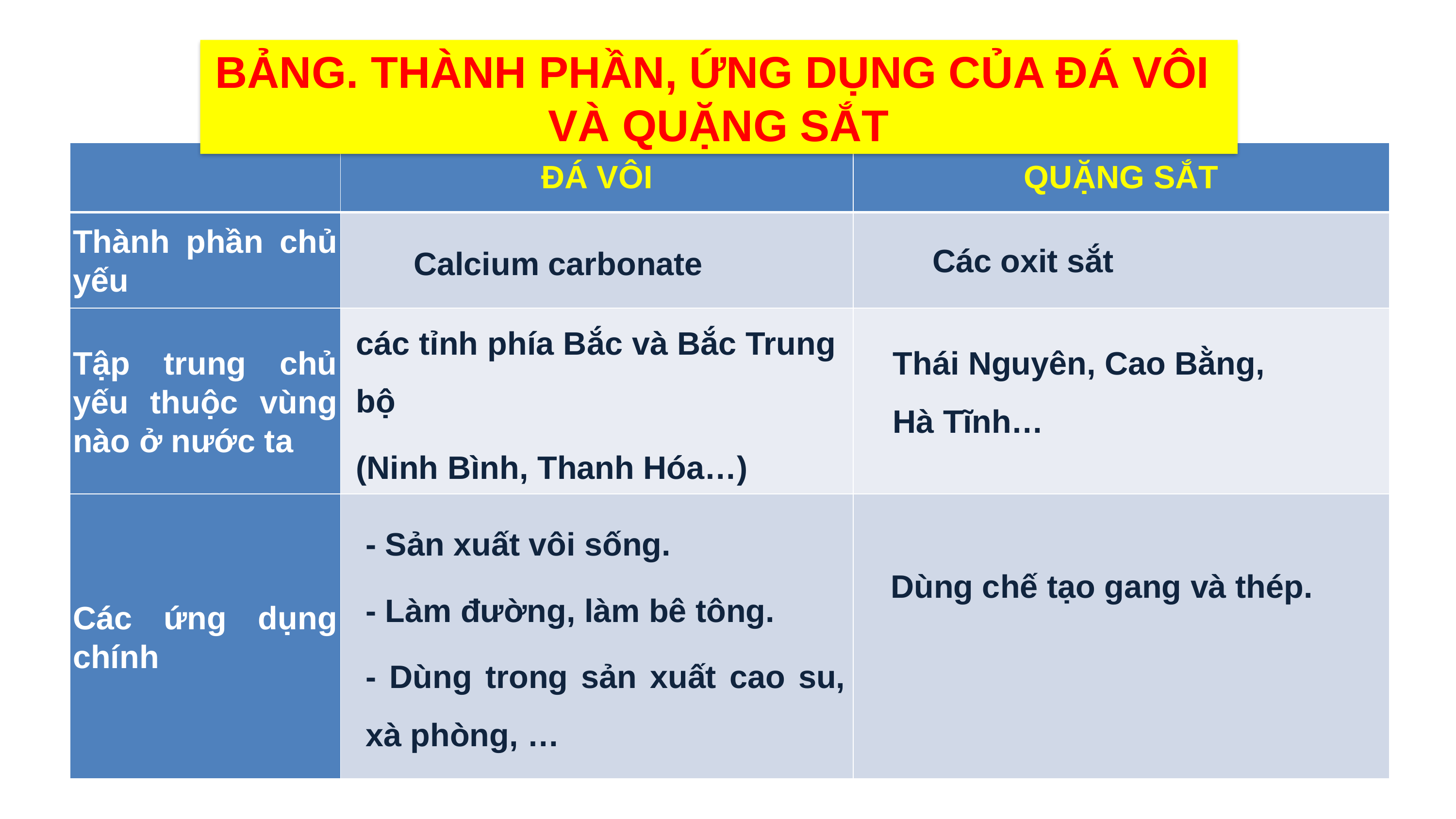

BẢNG. THÀNH PHẦN, ỨNG DỤNG CỦA ĐÁ VÔI  VÀ QUẶNG SẮT
|  | ĐÁ VÔI | QUẶNG SẮT |
| --- | --- | --- |
| Thành phần chủ yếu |  |  |
| Tập trung chủ yếu thuộc vùng nào ở nước ta |  |  |
| Các ứng dụng chính |  |  |
Calcium carbonate
Các oxit sắt
các tỉnh phía Bắc và Bắc Trung bộ
(Ninh Bình, Thanh Hóa…)
Thái Nguyên, Cao Bằng, Hà Tĩnh…
- Sản xuất vôi sống.
- Làm đường, làm bê tông.
- Dùng trong sản xuất cao su, xà phòng, …
Dùng chế tạo gang và thép.